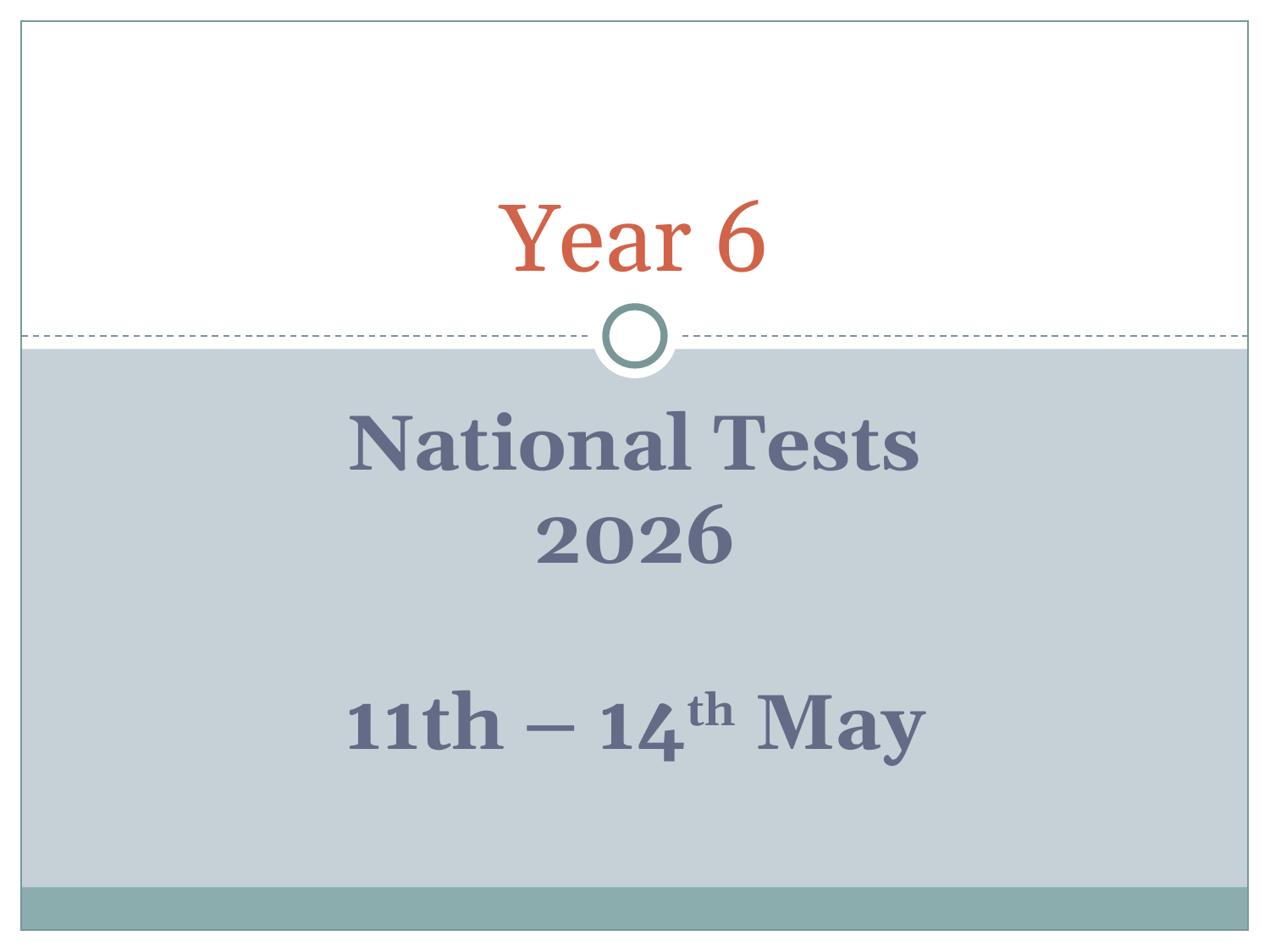

# Year 6
National Tests
2026

11th – 14th May